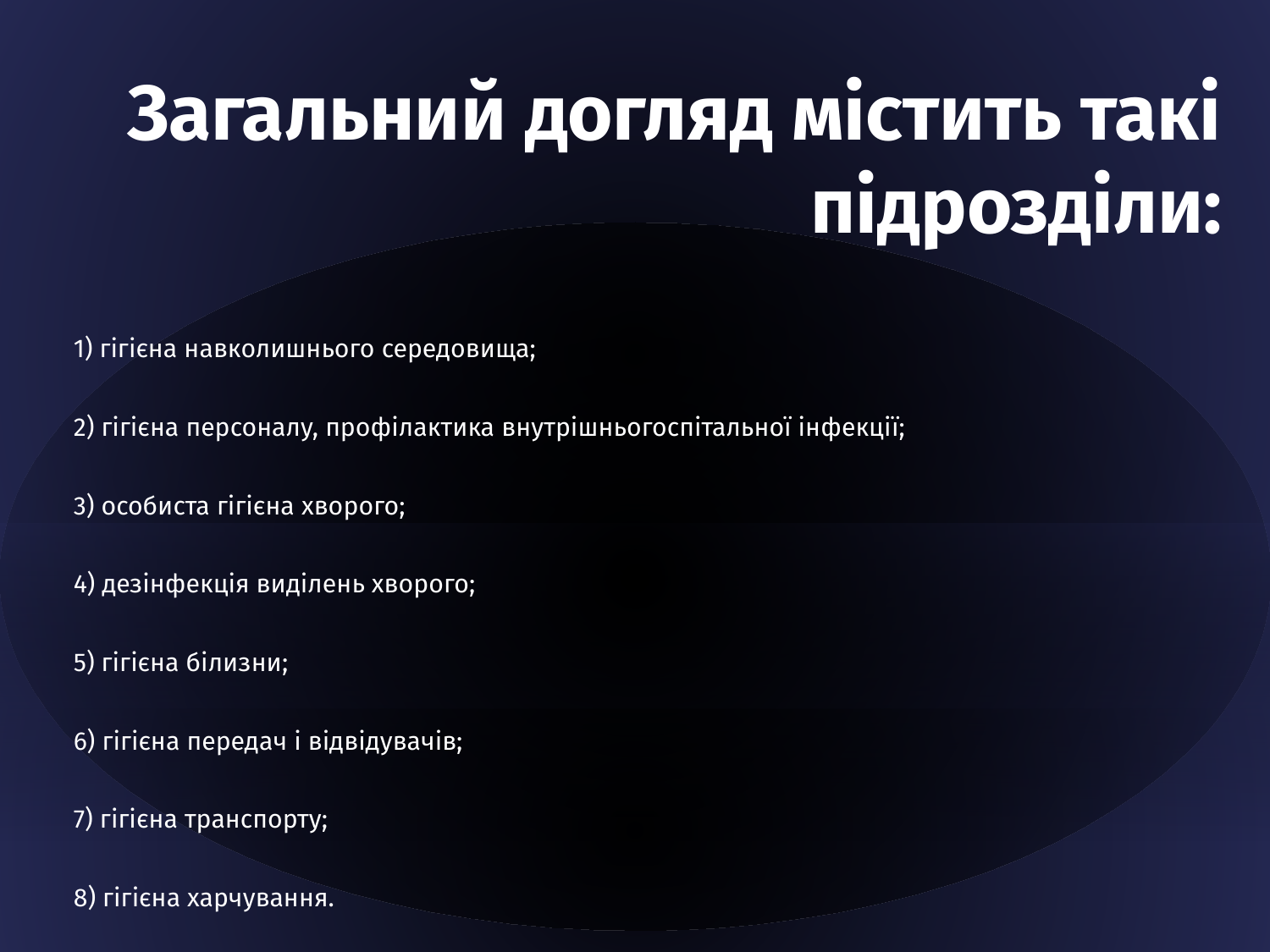

# Загальний догляд містить такі під­розділи:
1) гігієна навколишнього середо­вища;

2) гігієна персоналу, профілактика внутрішньогоспітальної інфекції;

3) особиста гігієна хворого;

4) дезінфекція виділень хворого;

5) гігієна білизни;

6) гігієна передач і відвідувачів;

7) гігієна транспорту;

8) гігієна харчування.